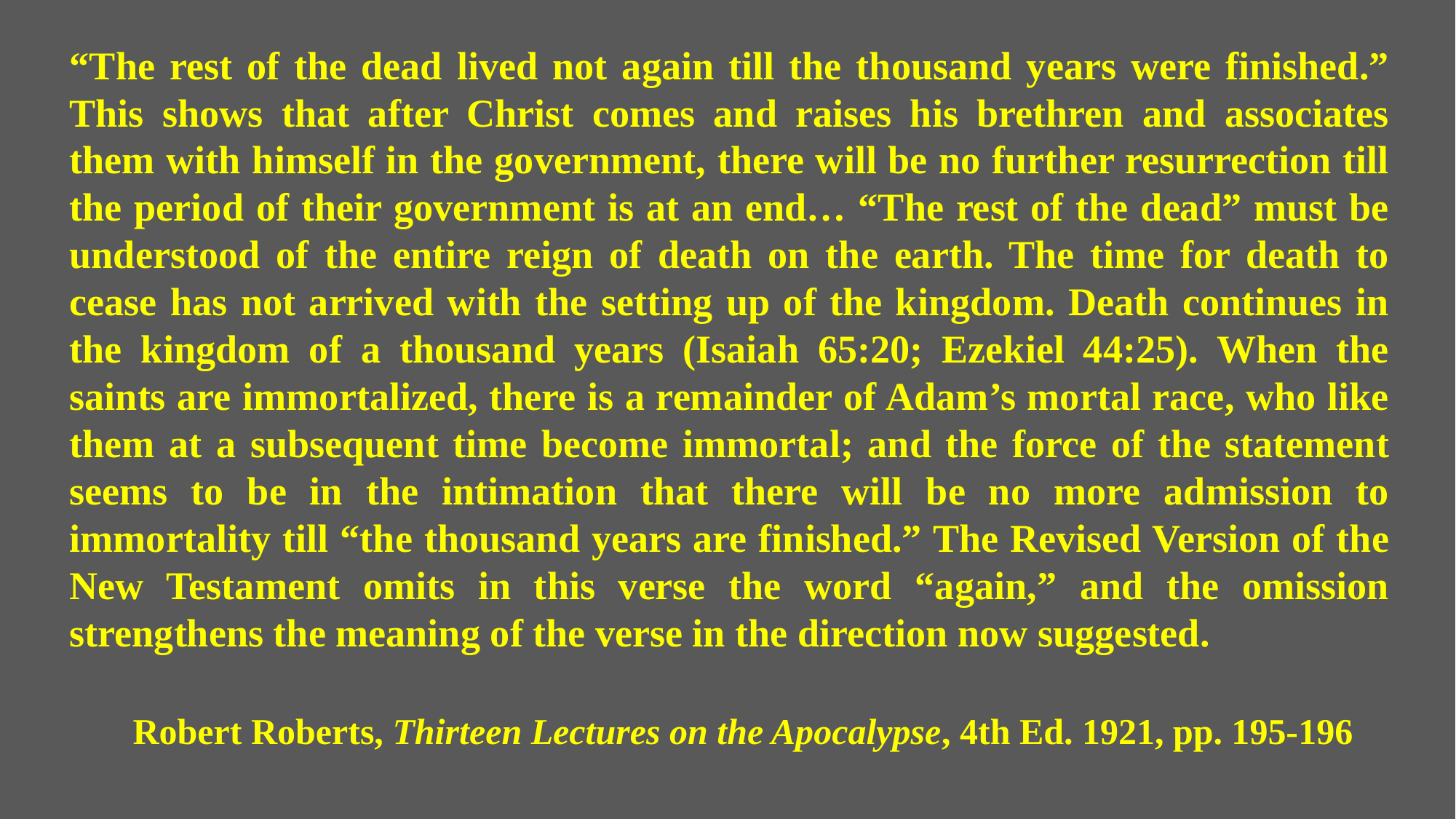

“The rest of the dead lived not again till the thousand years were finished.” This shows that after Christ comes and raises his brethren and associates them with himself in the government, there will be no further resurrection till the period of their government is at an end… “The rest of the dead” must be understood of the entire reign of death on the earth. The time for death to cease has not arrived with the setting up of the kingdom. Death continues in the kingdom of a thousand years (Isaiah 65:20; Ezekiel 44:25). When the saints are immortalized, there is a remainder of Adam’s mortal race, who like them at a subsequent time become immortal; and the force of the statement seems to be in the intimation that there will be no more admission to immortality till “the thousand years are finished.” The Revised Version of the New Testament omits in this verse the word “again,” and the omission strengthens the meaning of the verse in the direction now suggested.

      Robert Roberts, Thirteen Lectures on the Apocalypse, 4th Ed. 1921, pp. 195-196